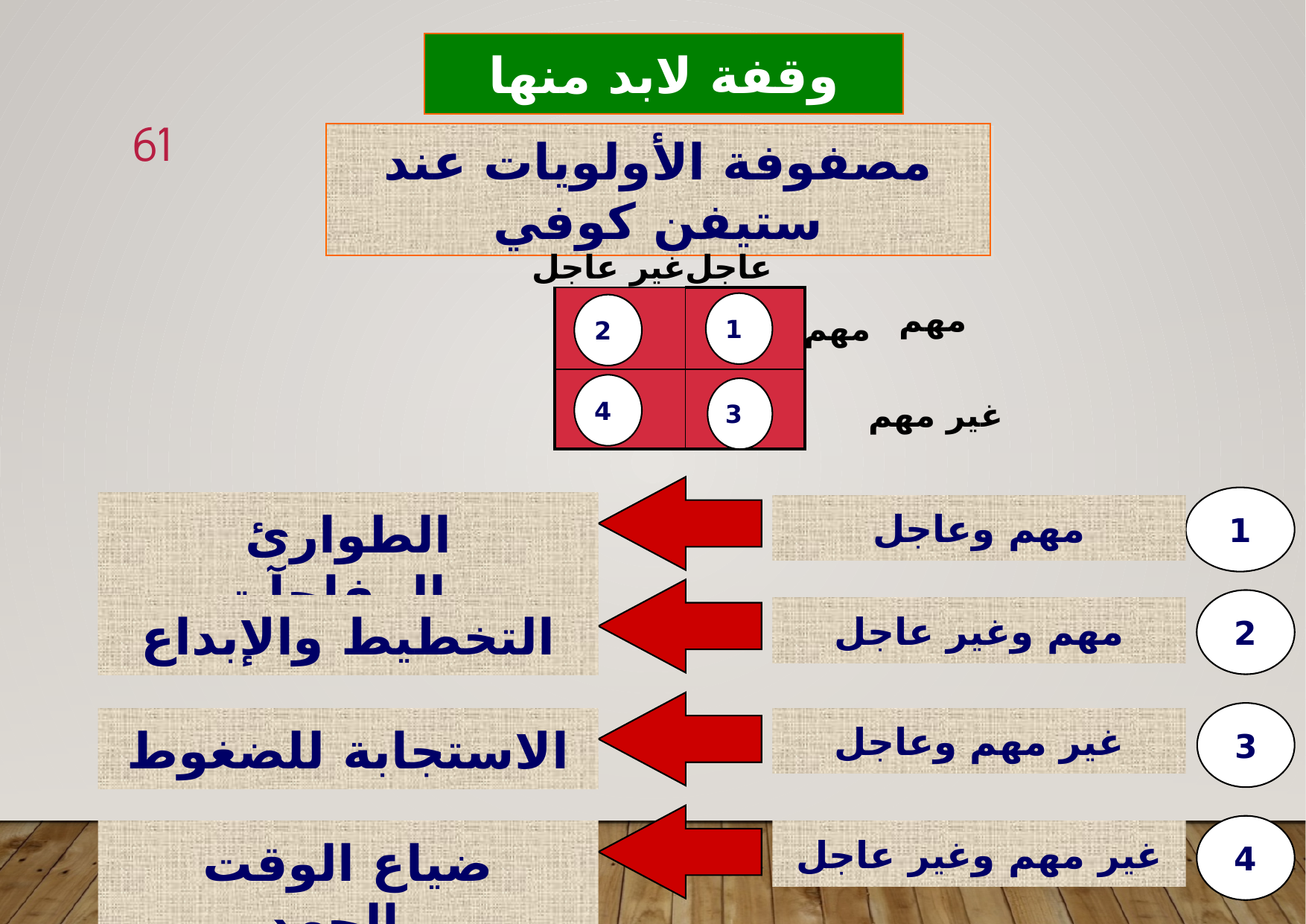

وقفة لابد منها
61
مصفوفة الأولويات عند ستيفن كوفي
غير عاجل
عاجل
|  |  |
| --- | --- |
|  |  |
مهم
1
2
مهم
4
3
غير مهم

1
الطوارئ والمفاجآت
مهم وعاجل

2
التخطيط والإبداع
مهم وغير عاجل

3
غير مهم وعاجل
الاستجابة للضغوط

4
غير مهم وغير عاجل
ضياع الوقت والجهد